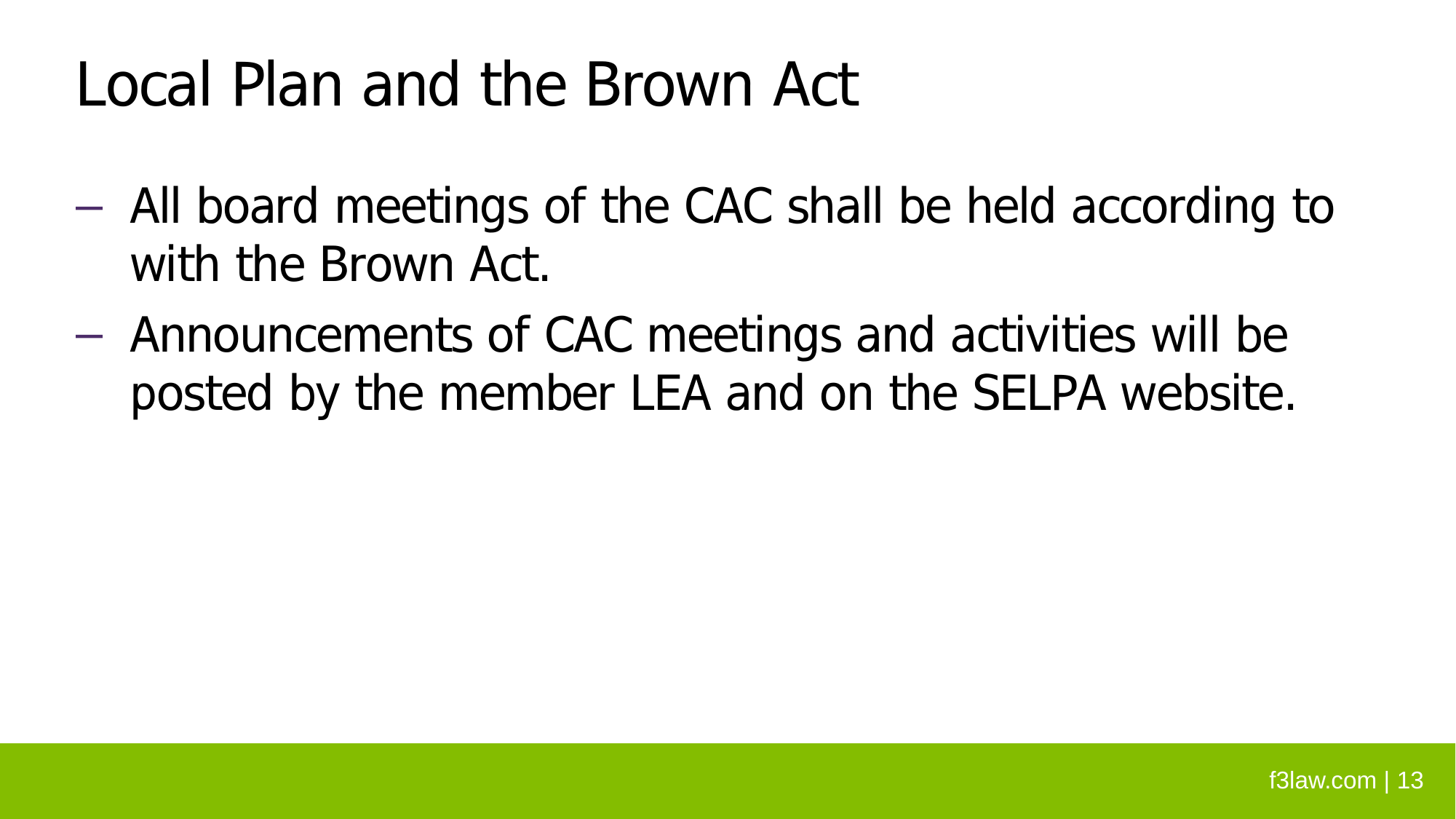

# Local Plan and the Brown Act
All board meetings of the CAC shall be held according to with the Brown Act.
Announcements of CAC meetings and activities will be posted by the member LEA and on the SELPA website.

 f3law.com | 13